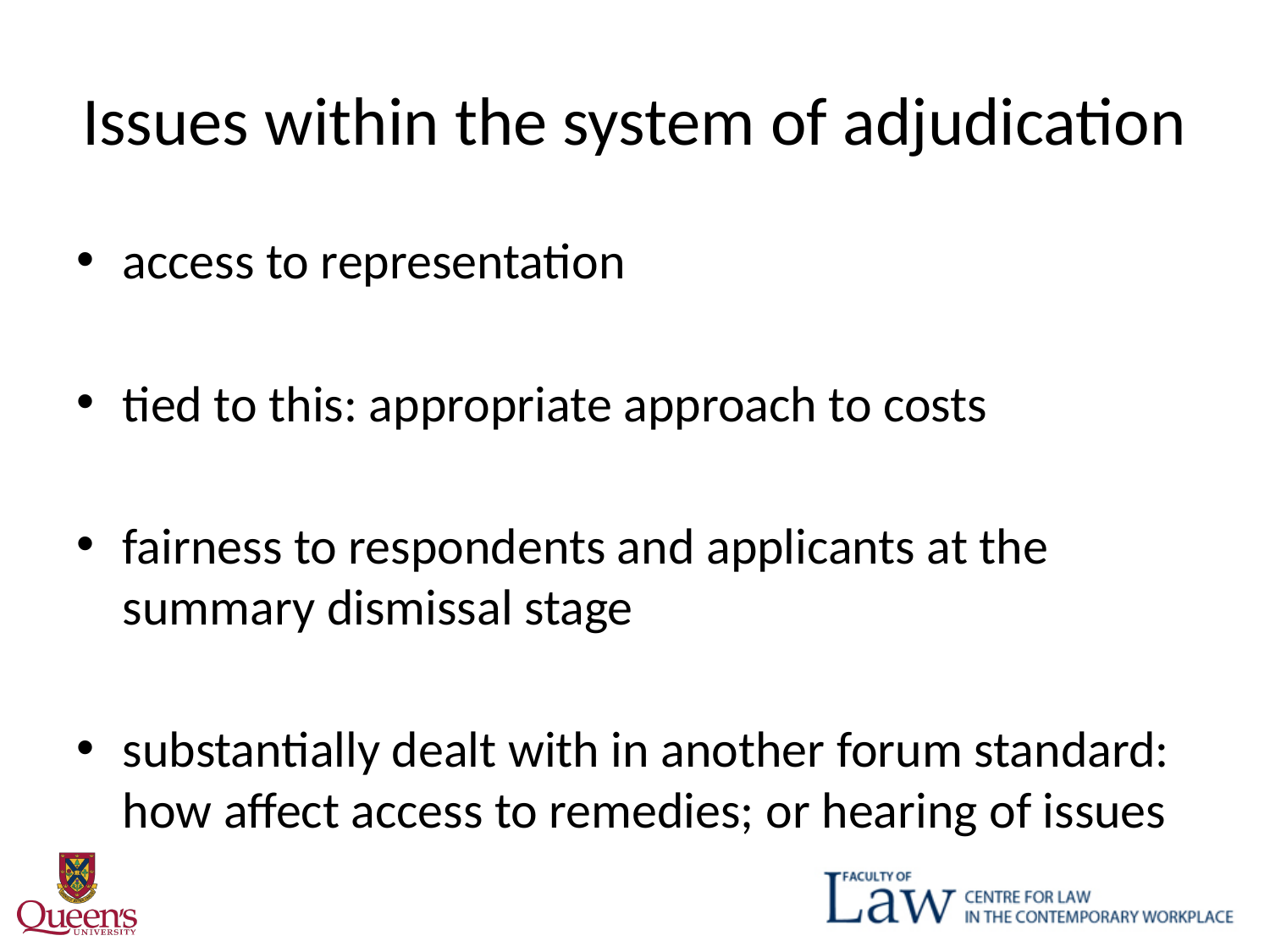

# Issues within the system of adjudication
access to representation

tied to this: appropriate approach to costs

fairness to respondents and applicants at the summary dismissal stage

substantially dealt with in another forum standard: how affect access to remedies; or hearing of issues